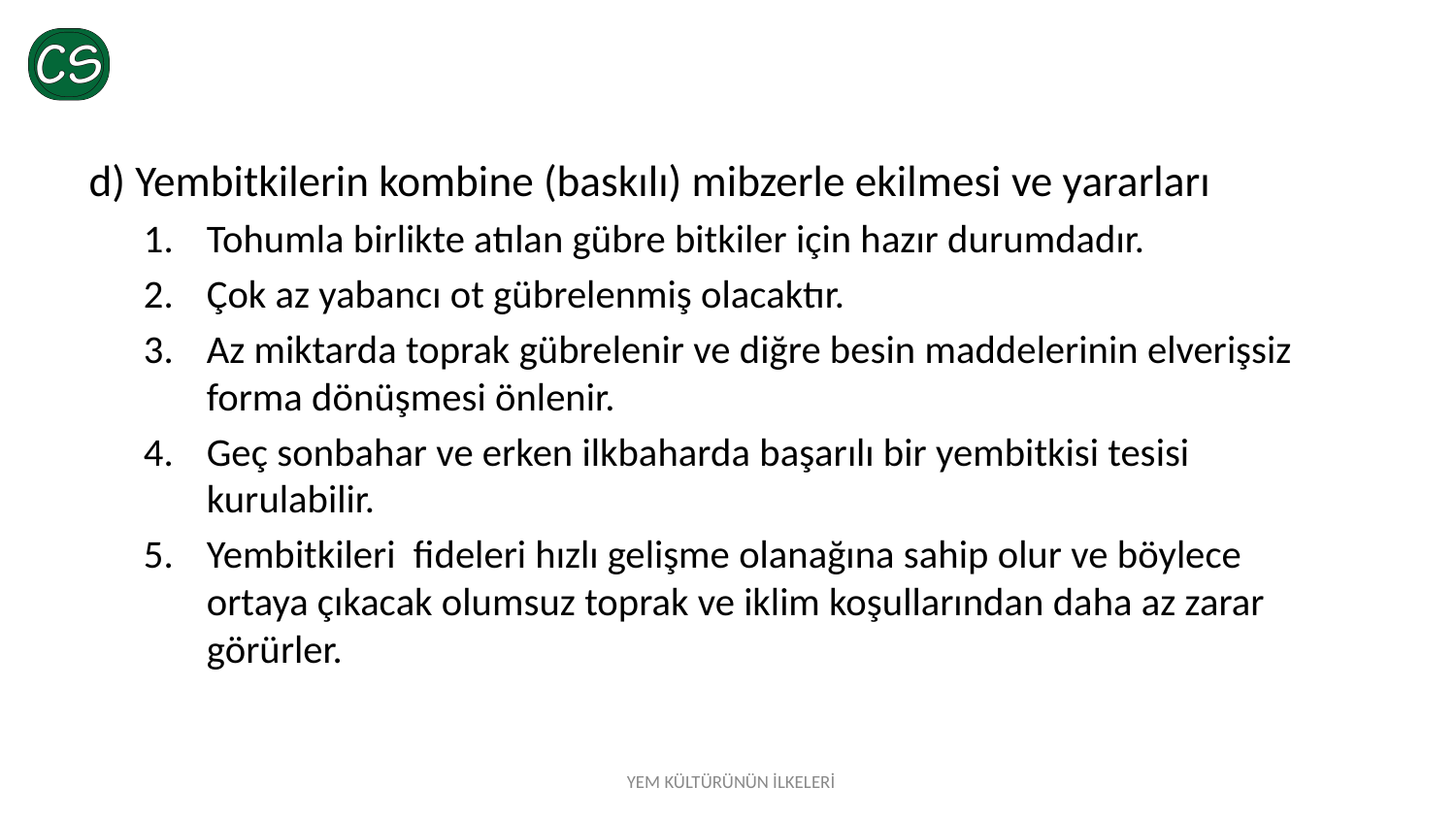

d) Yembitkilerin kombine (baskılı) mibzerle ekilmesi ve yararları
Tohumla birlikte atılan gübre bitkiler için hazır durumdadır.
Çok az yabancı ot gübrelenmiş olacaktır.
Az miktarda toprak gübrelenir ve diğre besin maddelerinin elverişsiz forma dönüşmesi önlenir.
Geç sonbahar ve erken ilkbaharda başarılı bir yembitkisi tesisi kurulabilir.
Yembitkileri  fideleri hızlı gelişme olanağına sahip olur ve böylece ortaya çıkacak olumsuz toprak ve iklim koşullarından daha az zarar görürler.
YEM KÜLTÜRÜNÜN İLKELERİ